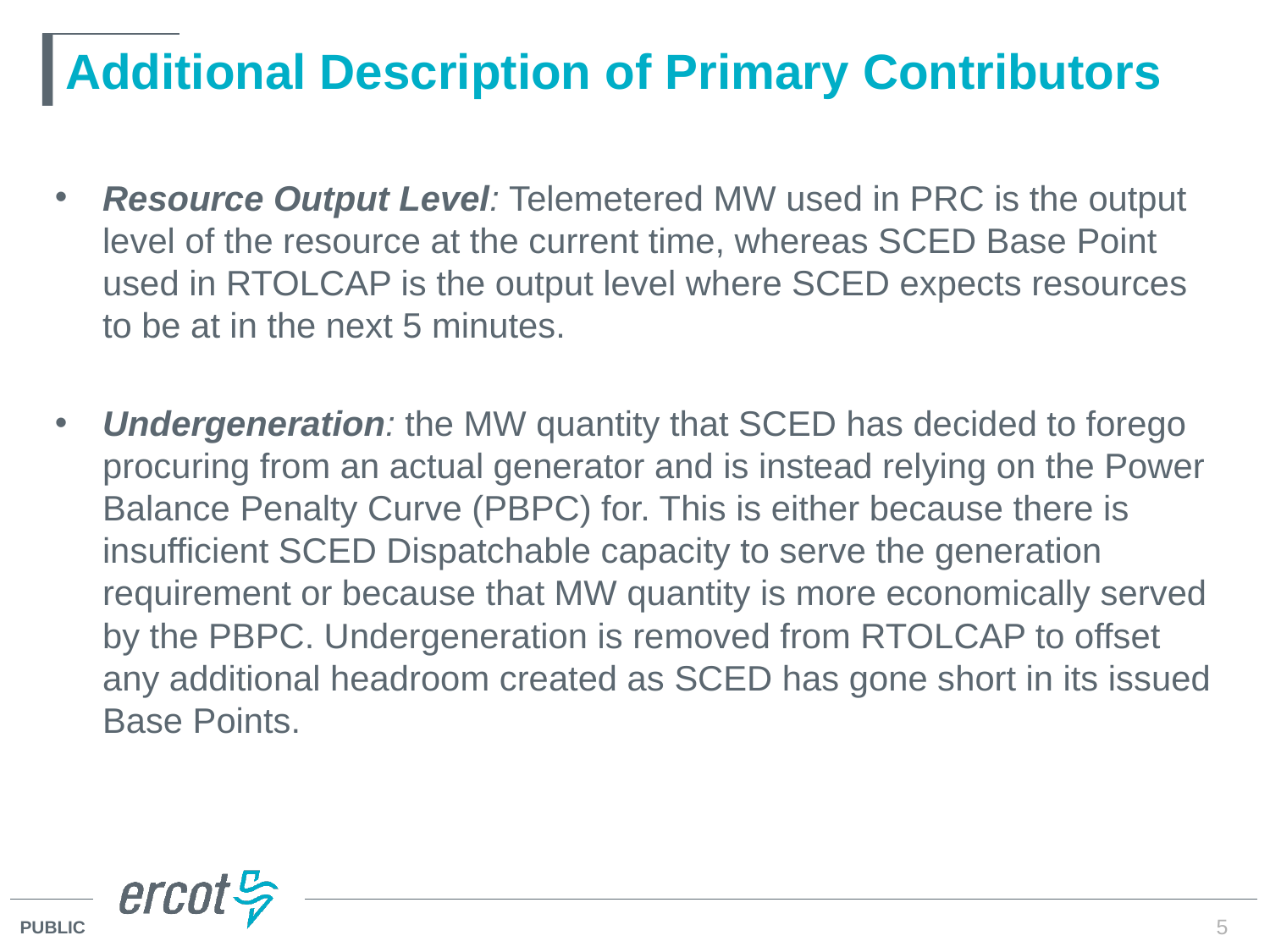

# Additional Description of Primary Contributors
Resource Output Level: Telemetered MW used in PRC is the output level of the resource at the current time, whereas SCED Base Point used in RTOLCAP is the output level where SCED expects resources to be at in the next 5 minutes.

Undergeneration: the MW quantity that SCED has decided to forego procuring from an actual generator and is instead relying on the Power Balance Penalty Curve (PBPC) for. This is either because there is insufficient SCED Dispatchable capacity to serve the generation requirement or because that MW quantity is more economically served by the PBPC. Undergeneration is removed from RTOLCAP to offset any additional headroom created as SCED has gone short in its issued Base Points.

5